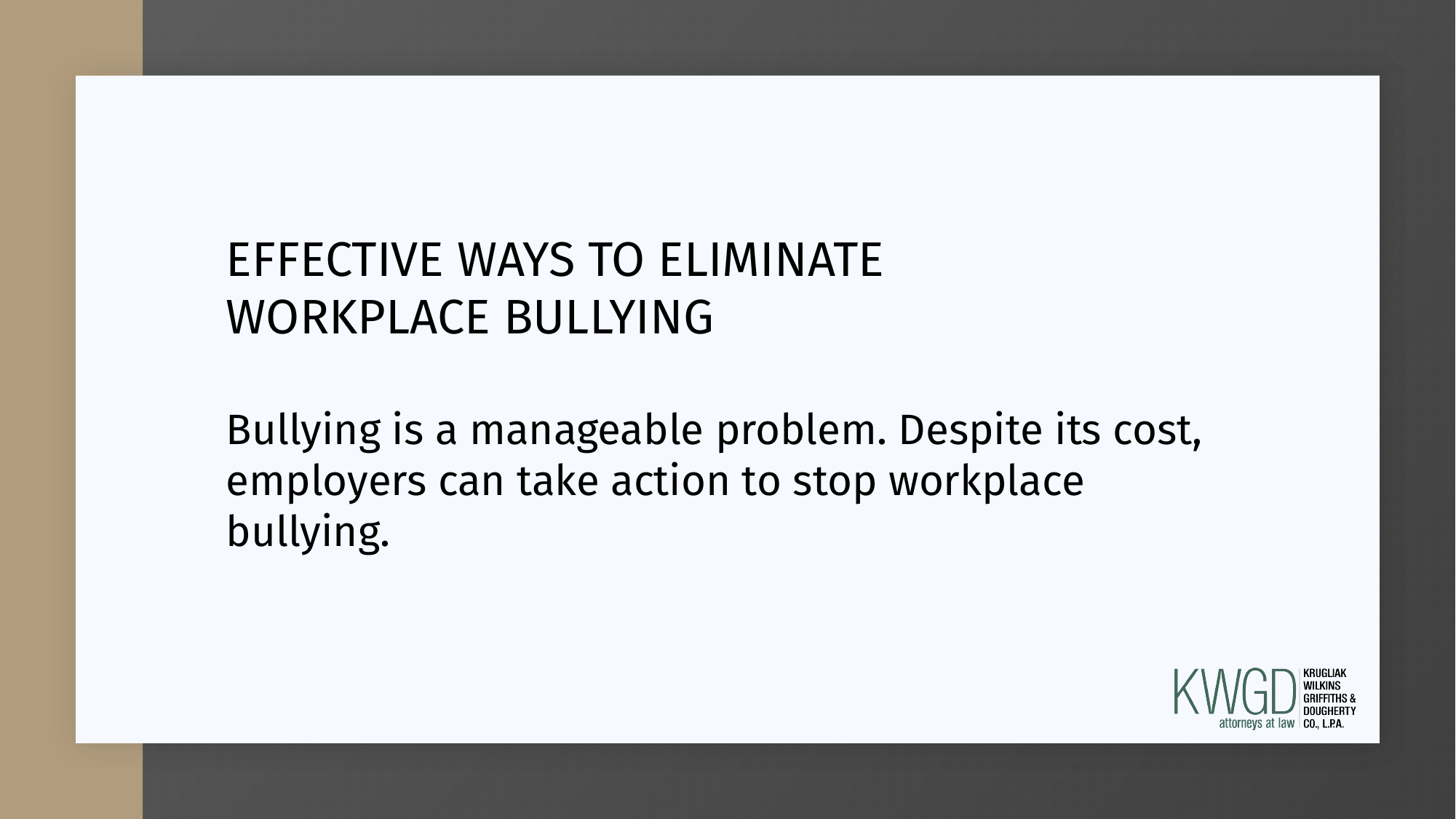

EFFECTIVE WAYS TO ELIMINATE
WORKPLACE BULLYING

Bullying is a manageable problem. Despite its cost, employers can take action to stop workplace bullying.